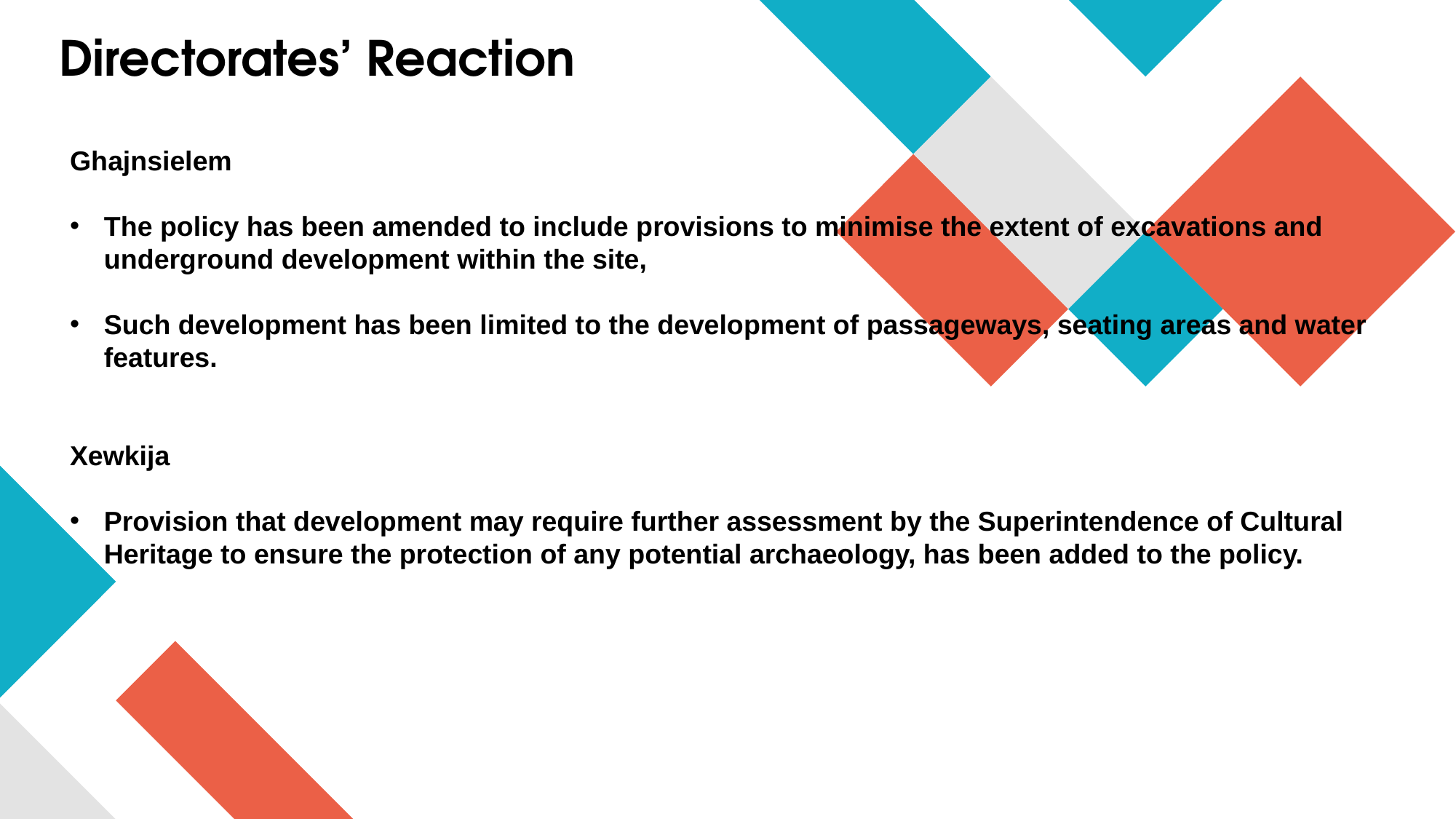

# Directorates’ Reaction
Ghajnsielem

The policy has been amended to include provisions to minimise the extent of excavations and underground development within the site,

Such development has been limited to the development of passageways, seating areas and water features.

Xewkija

Provision that development may require further assessment by the Superintendence of Cultural Heritage to ensure the protection of any potential archaeology, has been added to the policy.